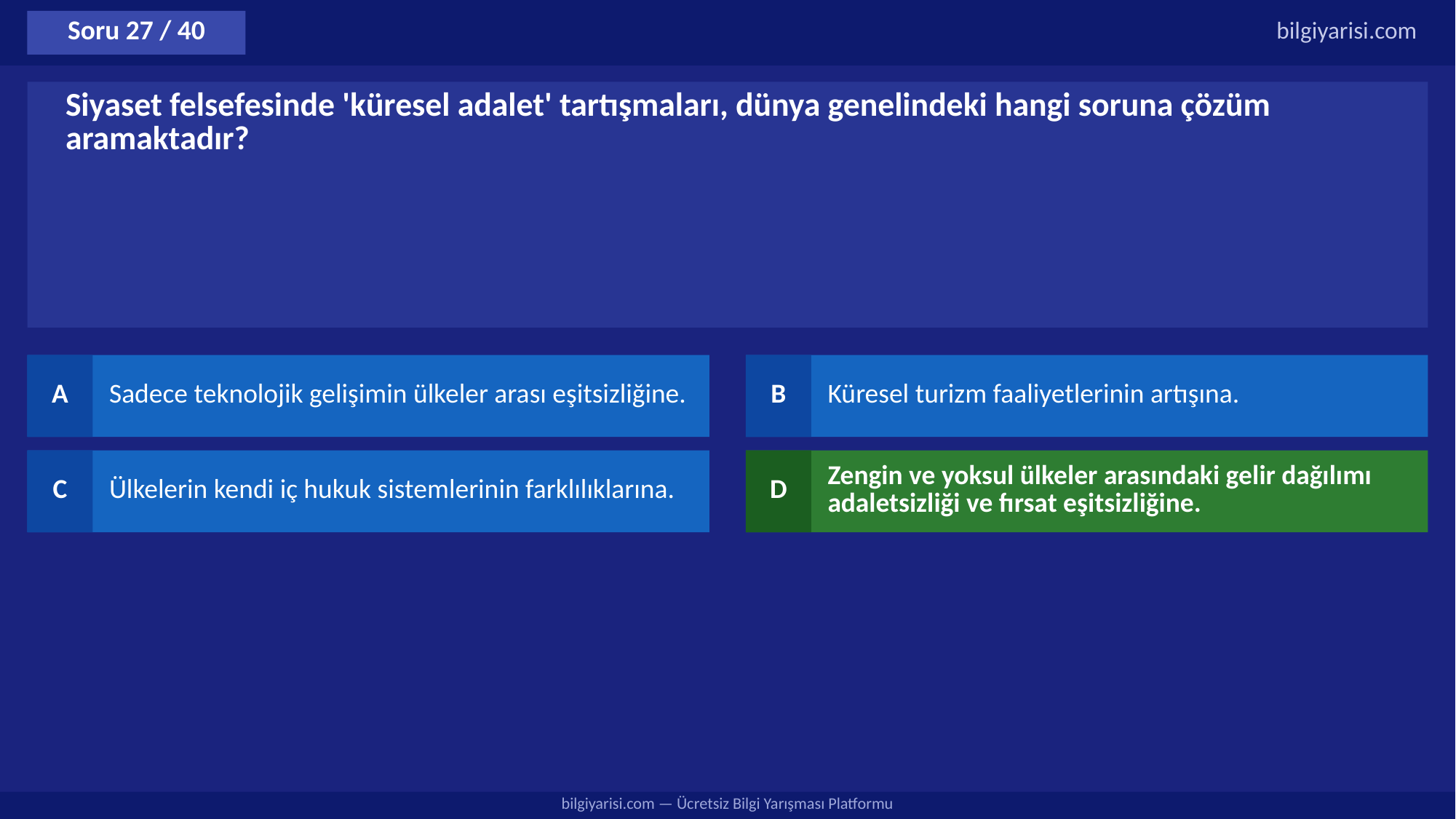

Soru 27 / 40
bilgiyarisi.com

Siyaset felsefesinde 'küresel adalet' tartışmaları, dünya genelindeki hangi soruna çözüm aramaktadır?

A
Sadece teknolojik gelişimin ülkeler arası eşitsizliğine.

B
Küresel turizm faaliyetlerinin artışına.

C
Ülkelerin kendi iç hukuk sistemlerinin farklılıklarına.

D
Zengin ve yoksul ülkeler arasındaki gelir dağılımı adaletsizliği ve fırsat eşitsizliğine.
bilgiyarisi.com — Ücretsiz Bilgi Yarışması Platformu